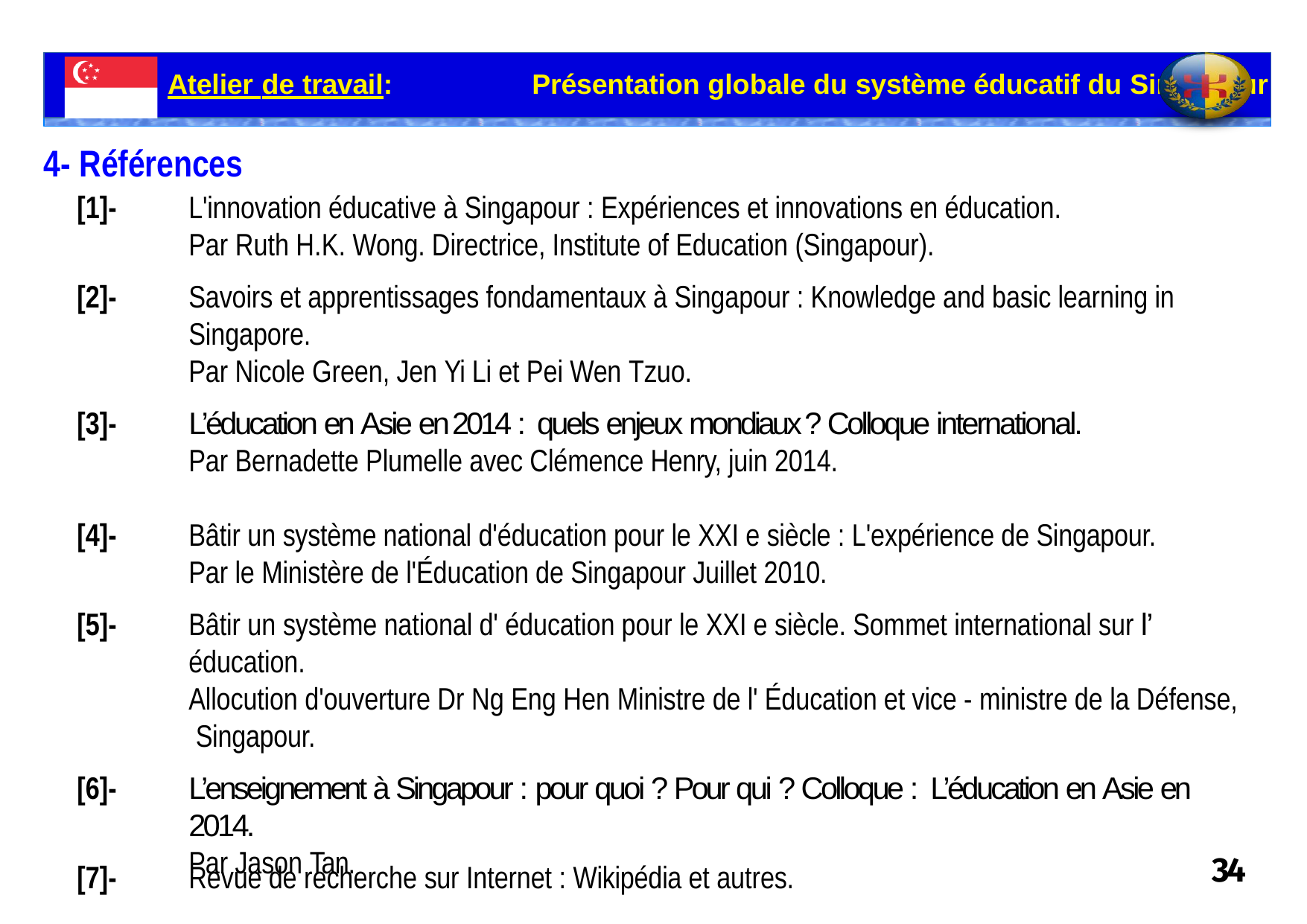

Atelier de travail:	Présentation globale du système éducatif du Singapour

# 4- Références
[1]-
L'innovation éducative à Singapour : Expériences et innovations en éducation.  Par Ruth H.K. Wong. Directrice, Institute of Education (Singapour).
Savoirs et apprentissages fondamentaux à Singapour : Knowledge and basic learning in  Singapore.
Par Nicole Green, Jen Yi Li et Pei Wen Tzuo.
L’éducation en Asie en 2014 : quels enjeux mondiaux ? Colloque international.
Par Bernadette Plumelle avec Clémence Henry, juin 2014.
[2]-
[3]-
[4]-
Bâtir un système national d'éducation pour le XXI e siècle : L'expérience de Singapour.  Par le Ministère de l'Éducation de Singapour Juillet 2010.
Bâtir un système national d' éducation pour le XXI e siècle. Sommet international sur l’
éducation.
Allocution d'ouverture Dr Ng Eng Hen Ministre de l' Éducation et vice - ministre de la Défense,  Singapour.
L’enseignement à Singapour : pour quoi ? Pour qui ? Colloque : L’éducation en Asie en 2014.
Par Jason Tan.
[5]-
[6]-
34
[7]-
Revue de recherche sur Internet : Wikipédia et autres.